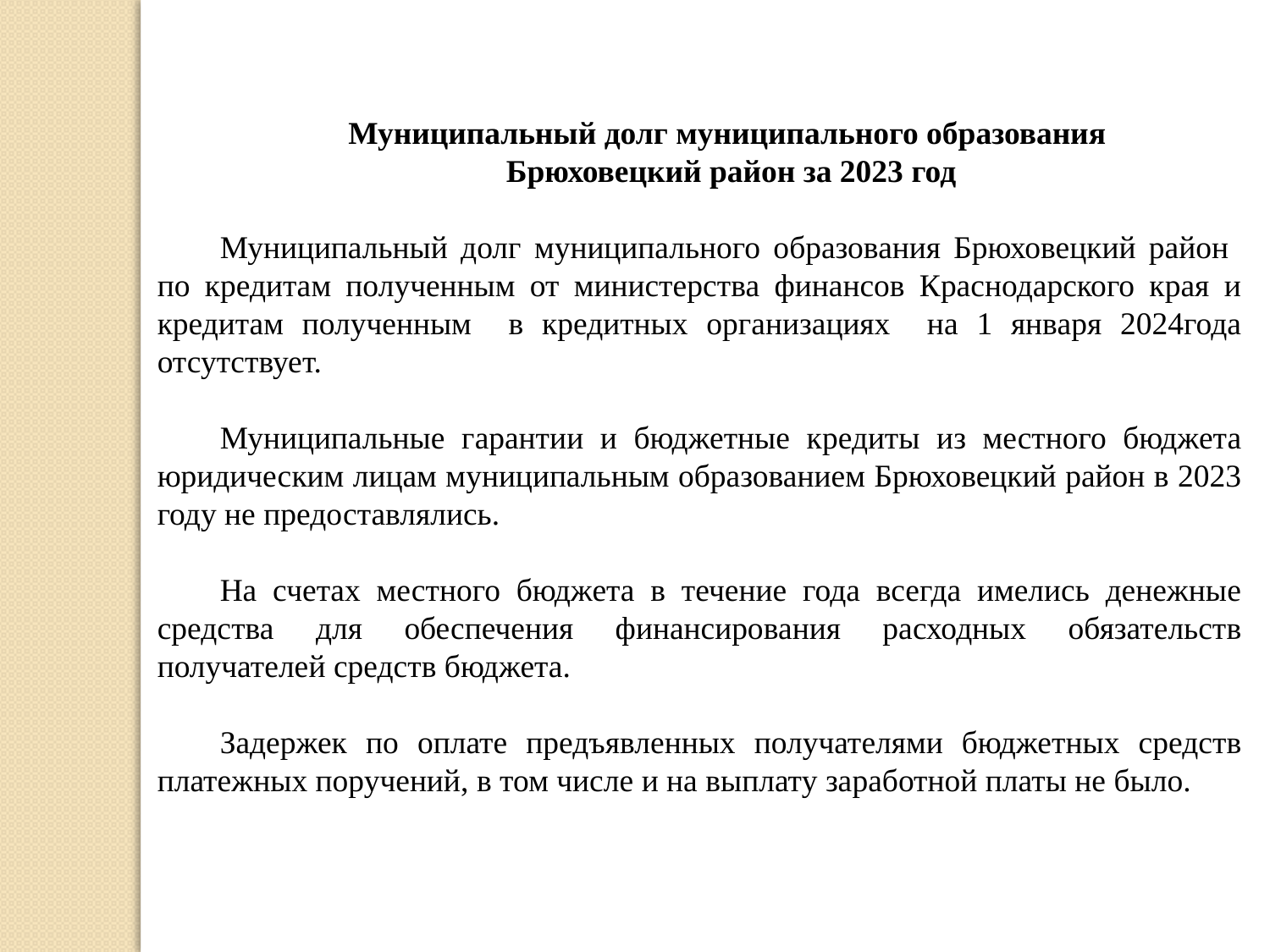

Муниципальный долг муниципального образования
Брюховецкий район за 2023 год

Муниципальный долг муниципального образования Брюховецкий район  по кредитам полученным от министерства финансов Краснодарского края и кредитам полученным  в кредитных организациях  на 1 января 2024года отсутствует.

Муниципальные гарантии и бюджетные кредиты из местного бюджета юридическим лицам муниципальным образованием Брюховецкий район в 2023 году не предоставлялись.

На счетах местного бюджета в течение года всегда имелись денежные средства для обеспечения финансирования расходных обязательств получателей средств бюджета.

Задержек по оплате предъявленных получателями бюджетных средств платежных поручений, в том числе и на выплату заработной платы не было.